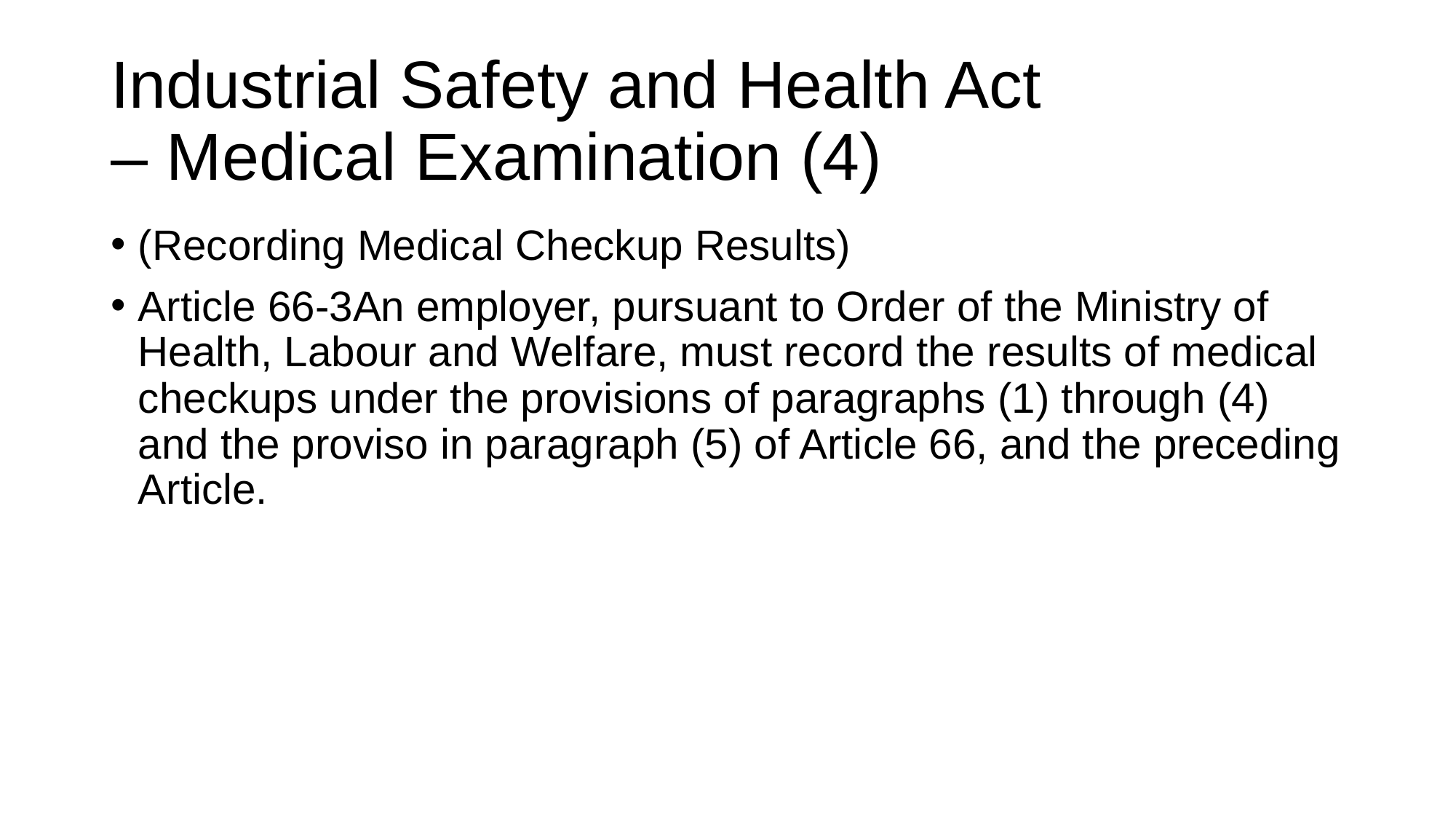

# Industrial Safety and Health Act – Medical Examination (4)
(Recording Medical Checkup Results)
Article 66-3An employer, pursuant to Order of the Ministry of Health, Labour and Welfare, must record the results of medical checkups under the provisions of paragraphs (1) through (4) and the proviso in paragraph (5) of Article 66, and the preceding Article.